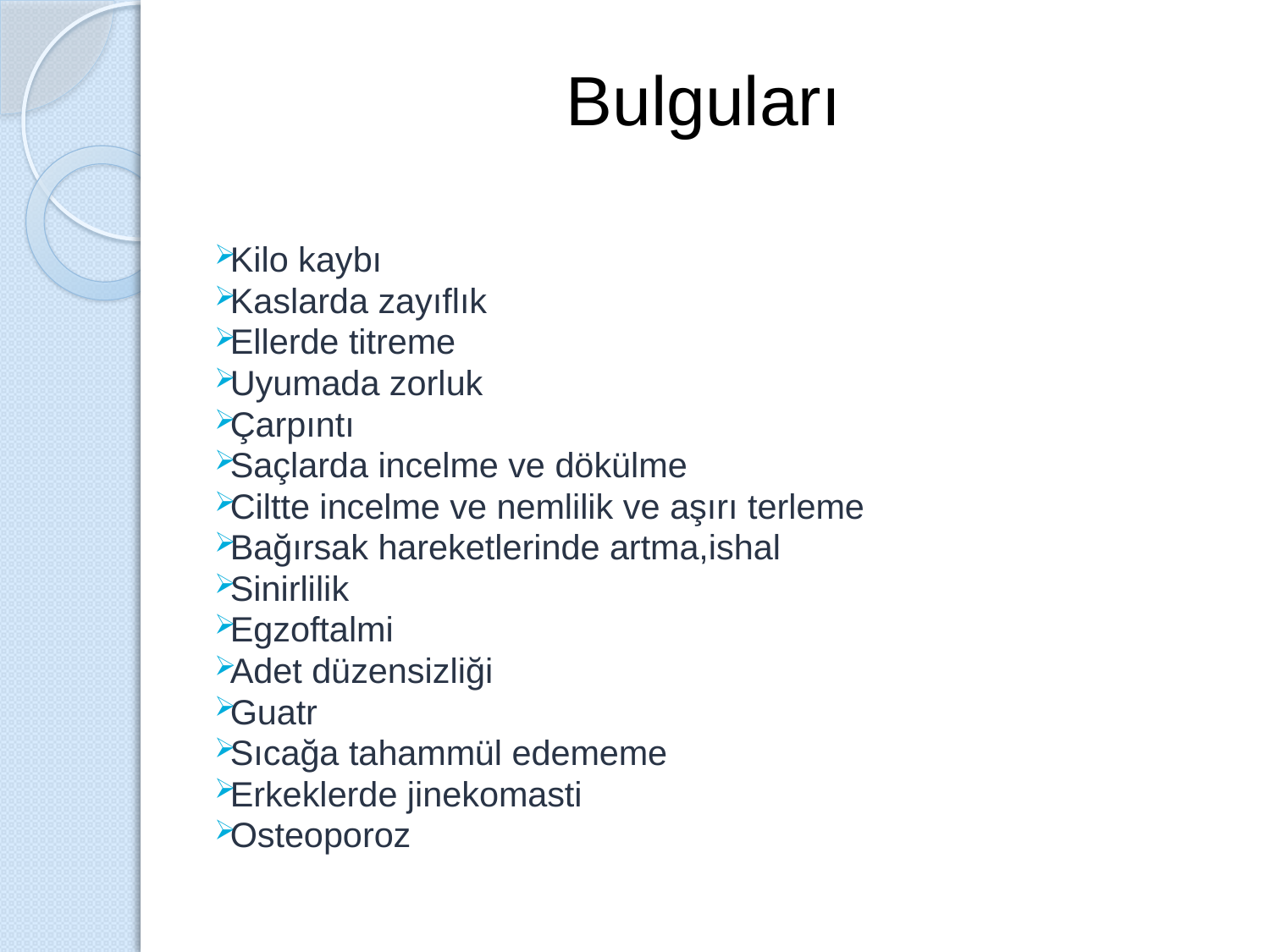

# Bulguları

Kilo kaybı
Kaslarda zayıflık
Ellerde titreme
Uyumada zorluk
Çarpıntı
Saçlarda incelme ve dökülme
Ciltte incelme ve nemlilik ve aşırı terleme
Bağırsak hareketlerinde artma,ishal
Sinirlilik
Egzoftalmi
Adet düzensizliği
Guatr
Sıcağa tahammül edememe
Erkeklerde jinekomasti
Osteoporoz